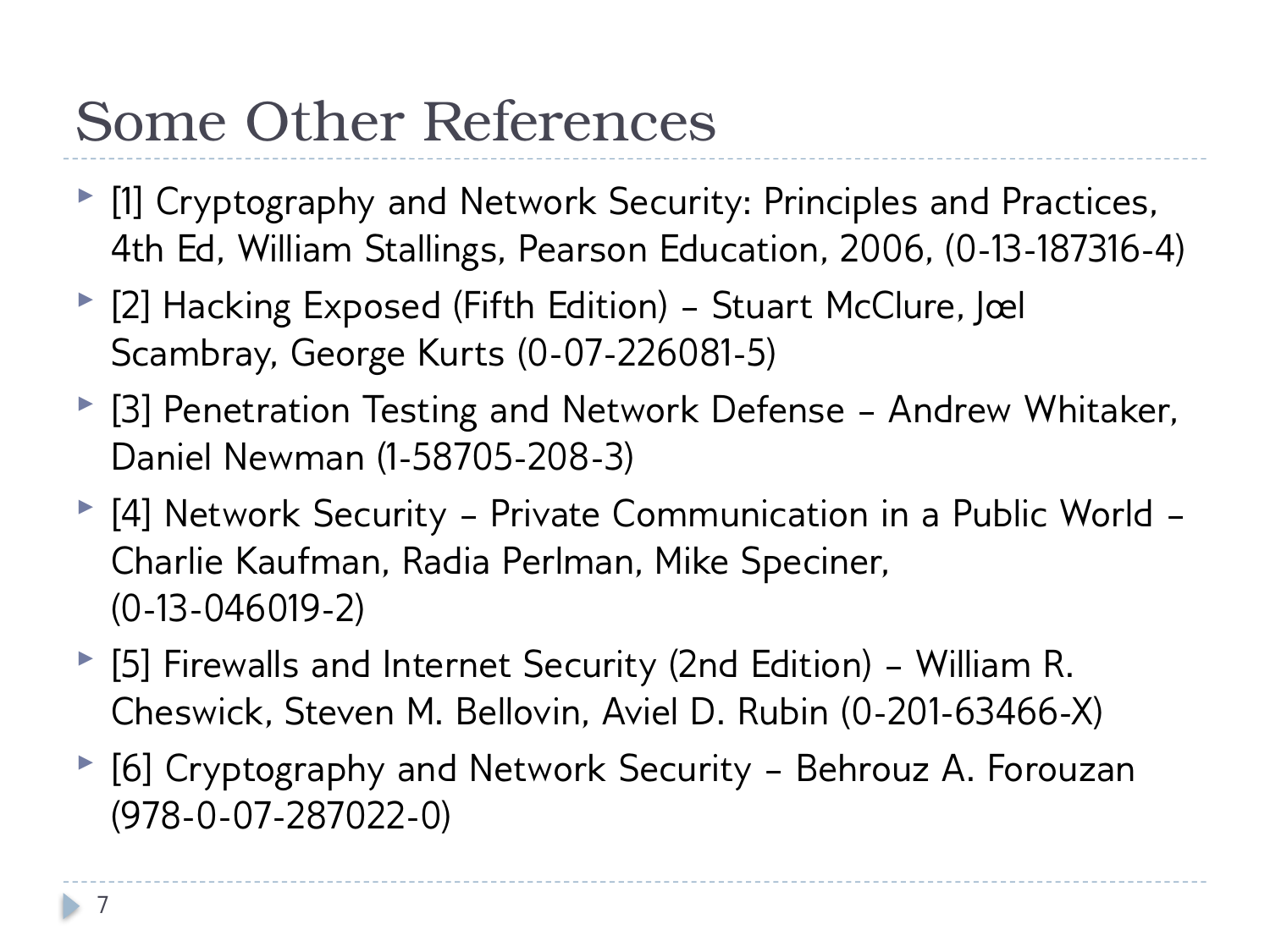

# Some Other References
[1] Cryptography and Network Security: Principles and Practices, 4th Ed, William Stallings, Pearson Education, 2006, (0-13-187316-4)
[2] Hacking Exposed (Fifth Edition) – Stuart McClure, Joel Scambray, George Kurts (0-07-226081-5)
[3] Penetration Testing and Network Defense – Andrew Whitaker, Daniel Newman (1-58705-208-3)
[4] Network Security – Private Communication in a Public World – Charlie Kaufman, Radia Perlman, Mike Speciner,
(0-13-046019-2)
[5] Firewalls and Internet Security (2nd Edition) – William R. Cheswick, Steven M. Bellovin, Aviel D. Rubin (0-201-63466-X)
[6] Cryptography and Network Security – Behrouz A. Forouzan (978-0-07-287022-0)

7